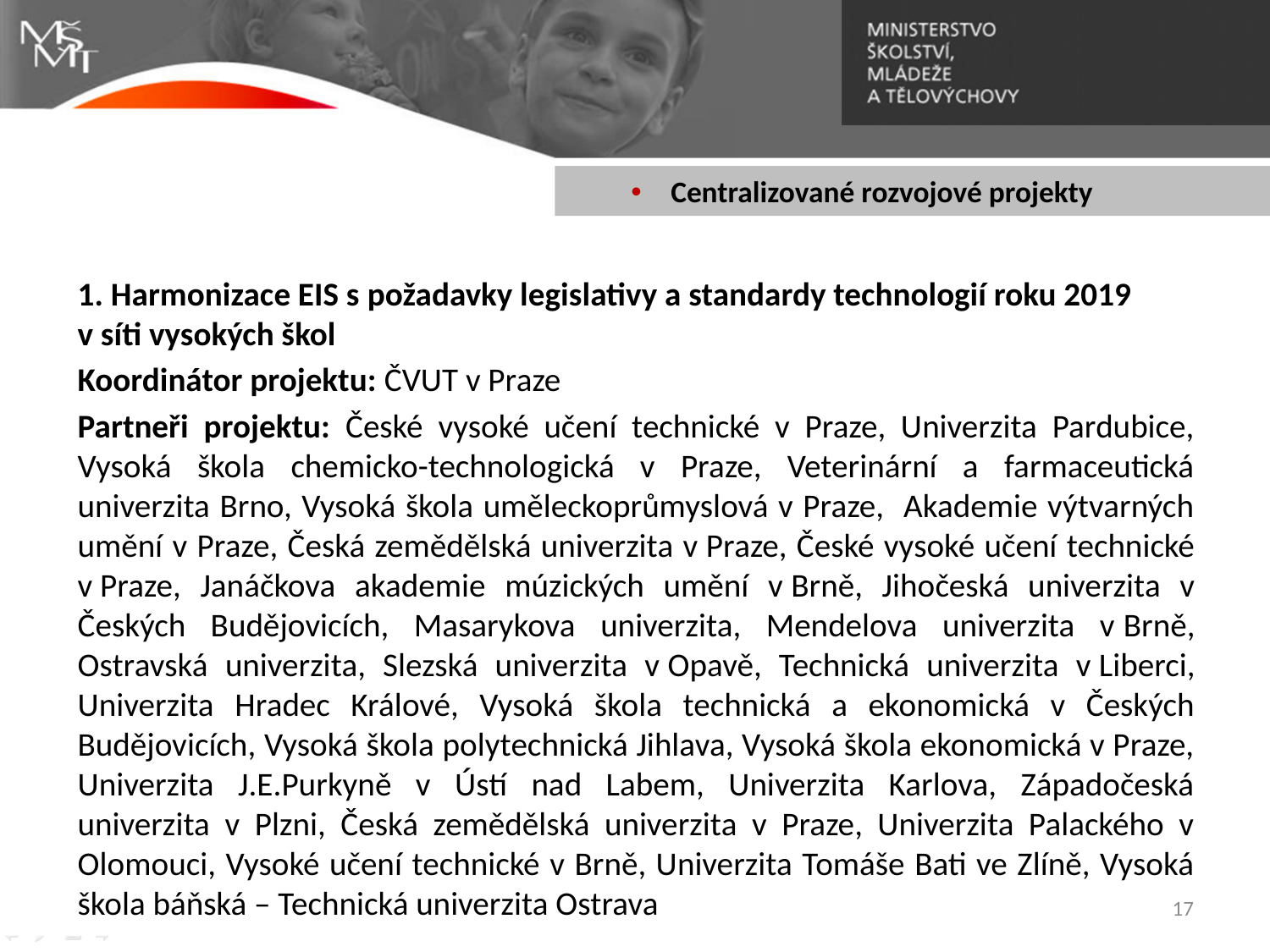

Centralizované rozvojové projekty
1. Harmonizace EIS s požadavky legislativy a standardy technologií roku 2019 v síti vysokých škol
Koordinátor projektu: ČVUT v Praze
Partneři projektu: České vysoké učení technické v Praze, Univerzita Pardubice, Vysoká škola chemicko-technologická v Praze, Veterinární a farmaceutická univerzita Brno, Vysoká škola uměleckoprůmyslová v Praze,  Akademie výtvarných umění v Praze, Česká zemědělská univerzita v Praze, České vysoké učení technické v Praze, Janáčkova akademie múzických umění v Brně, Jihočeská univerzita v Českých Budějovicích, Masarykova univerzita, Mendelova univerzita v Brně, Ostravská univerzita, Slezská univerzita v Opavě, Technická univerzita v Liberci, Univerzita Hradec Králové, Vysoká škola technická a ekonomická v Českých Budějovicích, Vysoká škola polytechnická Jihlava, Vysoká škola ekonomická v Praze, Univerzita J.E.Purkyně v Ústí nad Labem, Univerzita Karlova, Západočeská univerzita v Plzni, Česká zemědělská univerzita v Praze, Univerzita Palackého v Olomouci, Vysoké učení technické v Brně, Univerzita Tomáše Bati ve Zlíně, Vysoká škola báňská – Technická univerzita Ostrava

17